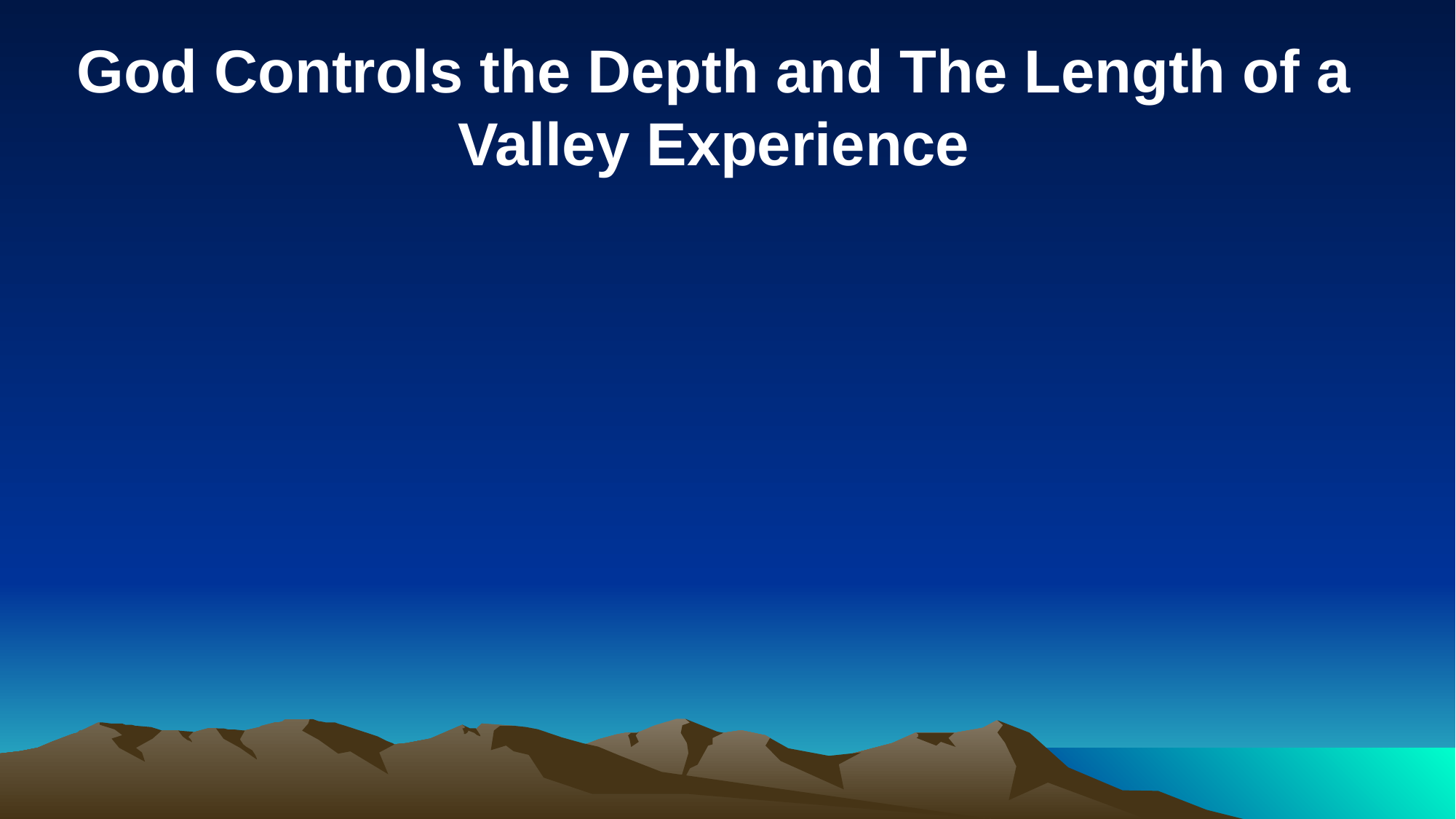

God Controls the Depth and The Length of a Valley Experience